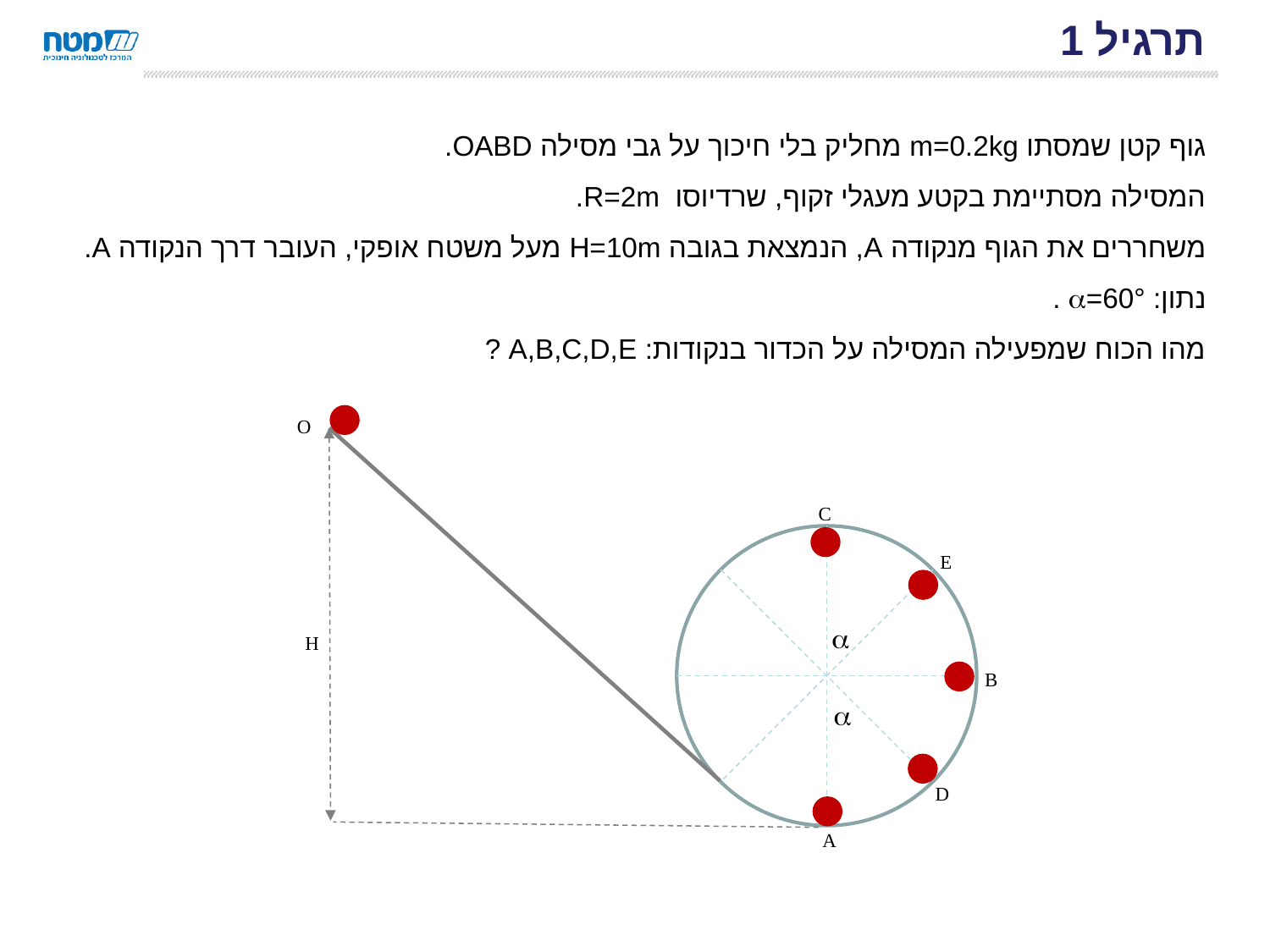

# תרגיל 1
גוף קטן שמסתו m=0.2kg מחליק בלי חיכוך על גבי מסילה OABD.
המסילה מסתיימת בקטע מעגלי זקוף, שרדיוסו  R=2m.
משחררים את הגוף מנקודה A, הנמצאת בגובה H=10m מעל משטח אופקי, העובר דרך הנקודה A.
נתון: α=60° .
מהו הכוח שמפעילה המסילה על הכדור בנקודות: A,B,C,D,E ?

C

E
B
D
A
α
α
O
H